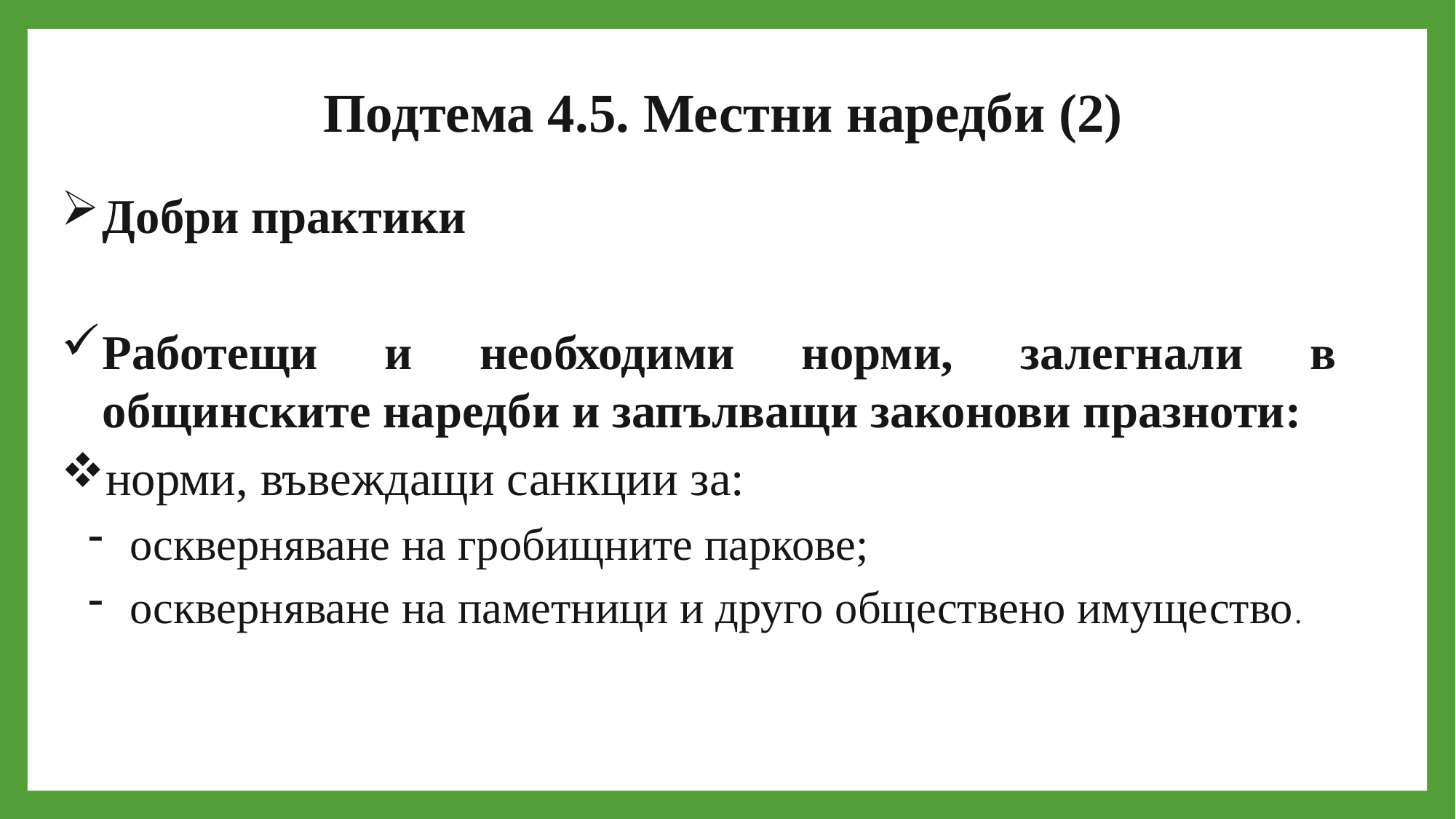

# Подтема 4.5. Местни наредби (2)
Добри практики

Работещи и необходими норми, залегнали в общинските наредби и запълващи законови празноти:
норми, въвеждащи санкции за:
оскверняване на гробищните паркове;
оскверняване на паметници и друго обществено имущество.